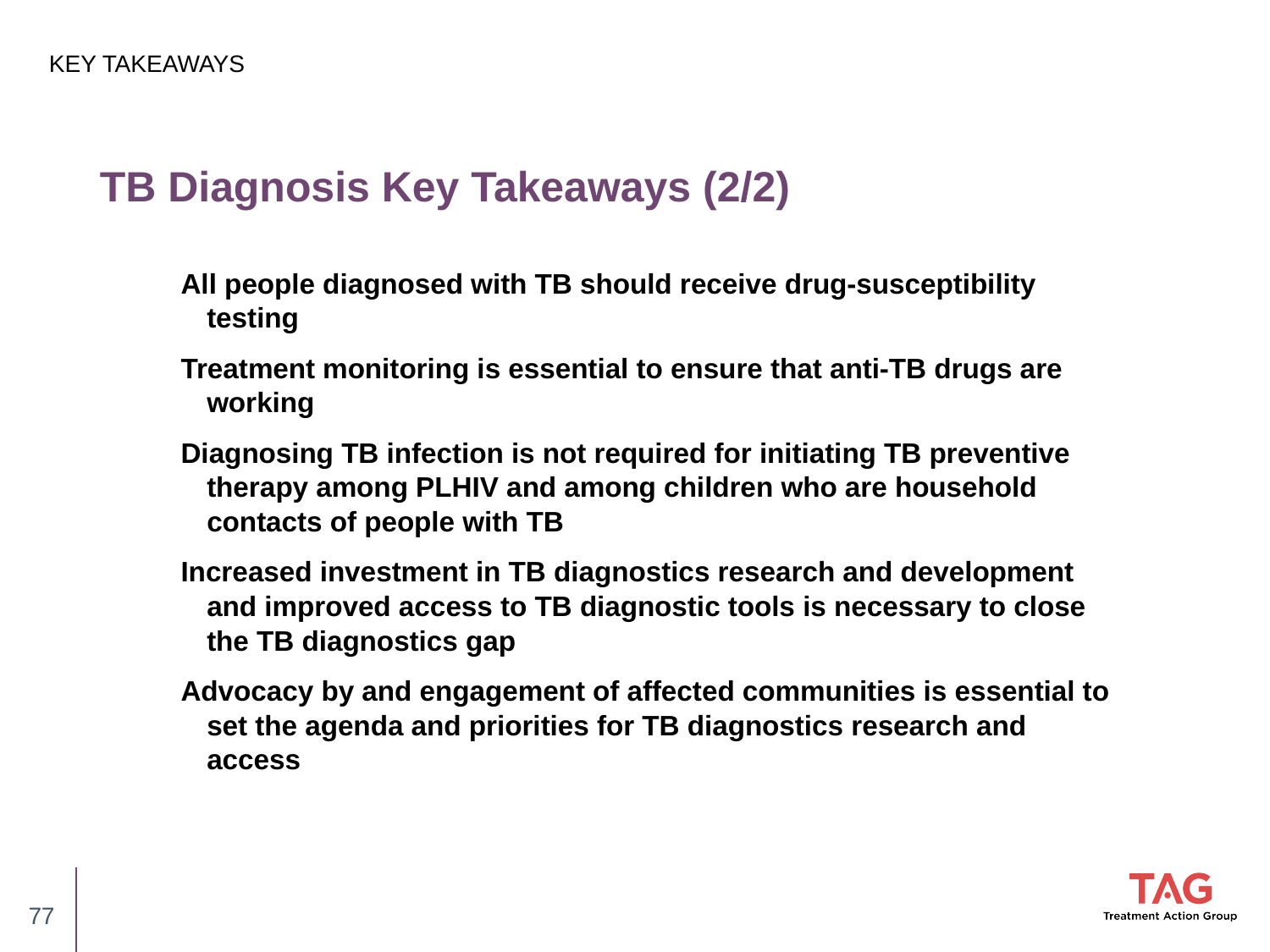

KEY TAKEAWAYS

# TB Diagnosis Key Takeaways (2/2)

All people diagnosed with TB should receive drug-susceptibility testing
Treatment monitoring is essential to ensure that anti-TB drugs are working
Diagnosing TB infection is not required for initiating TB preventive therapy among PLHIV and among children who are household contacts of people with TB
Increased investment in TB diagnostics research and development and improved access to TB diagnostic tools is necessary to close the TB diagnostics gap
Advocacy by and engagement of affected communities is essential to set the agenda and priorities for TB diagnostics research and access

77